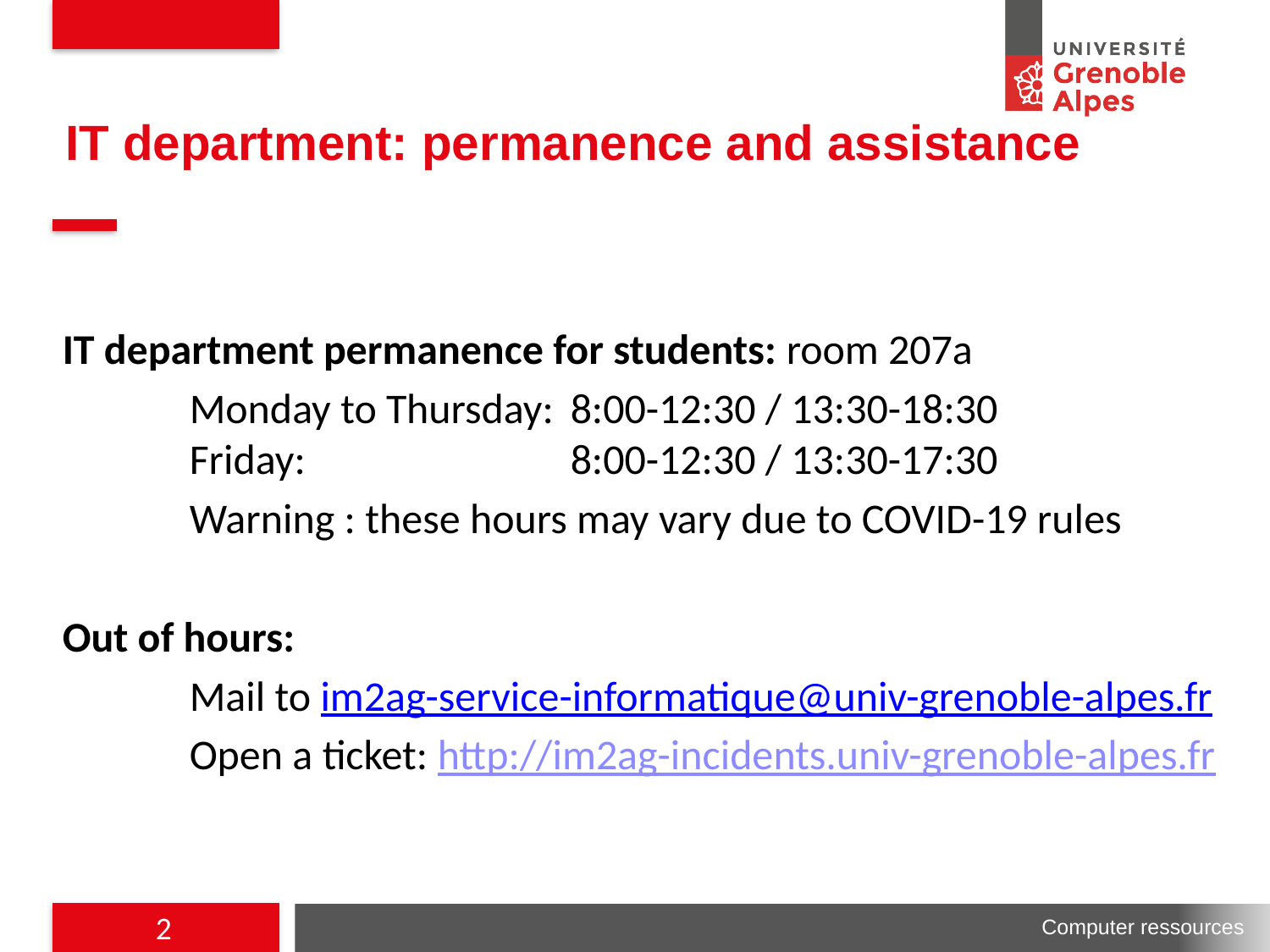

# IT department: permanence and assistance

IT department permanence for students: room 207a
	Monday to Thursday: 	8:00-12:30 / 13:30-18:30
	Friday: 			8:00-12:30 / 13:30-17:30
	Warning : these hours may vary due to COVID-19 rules

Out of hours:
	Mail to im2ag-service-informatique@univ-grenoble-alpes.fr
	Open a ticket: http://im2ag-incidents.univ-grenoble-alpes.fr

2
Computer ressources